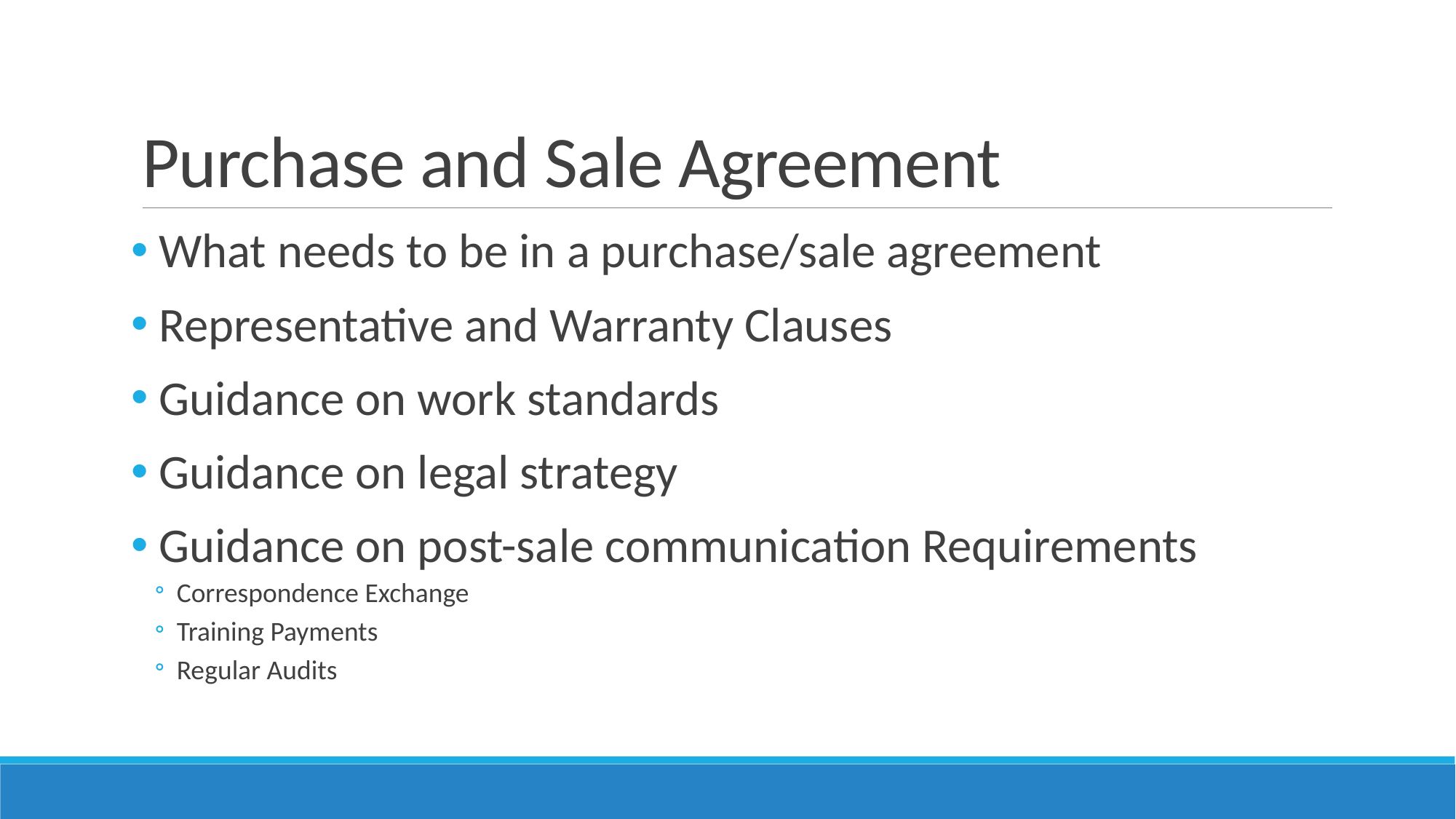

# Purchase and Sale Agreement
 What needs to be in a purchase/sale agreement
 Representative and Warranty Clauses
 Guidance on work standards
 Guidance on legal strategy
 Guidance on post-sale communication Requirements
Correspondence Exchange
Training Payments
Regular Audits